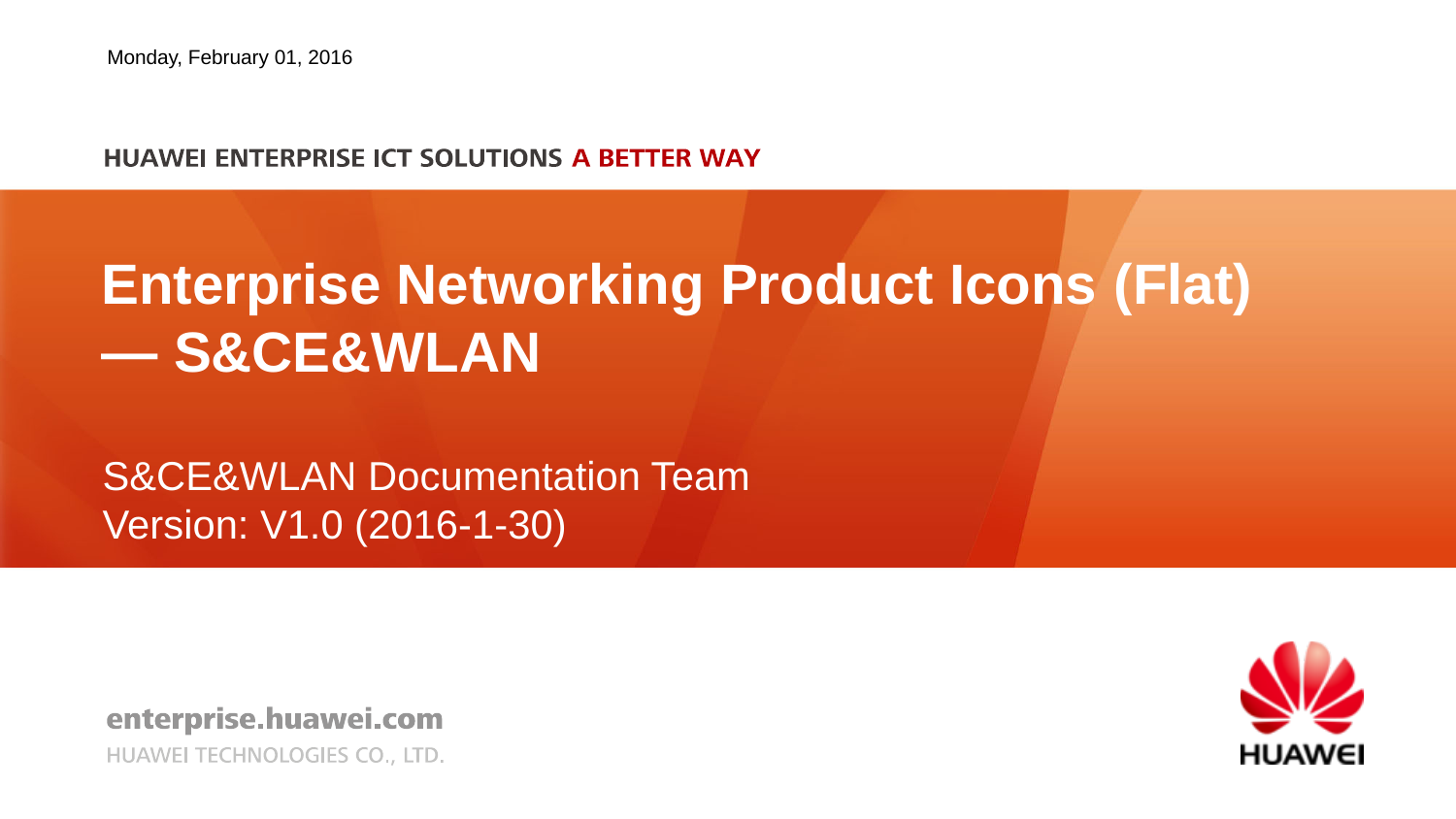

Enterprise Networking Product Icons (Flat)
— S&CE&WLAN
S&CE&WLAN Documentation Team
Version: V1.0 (2016-1-30)